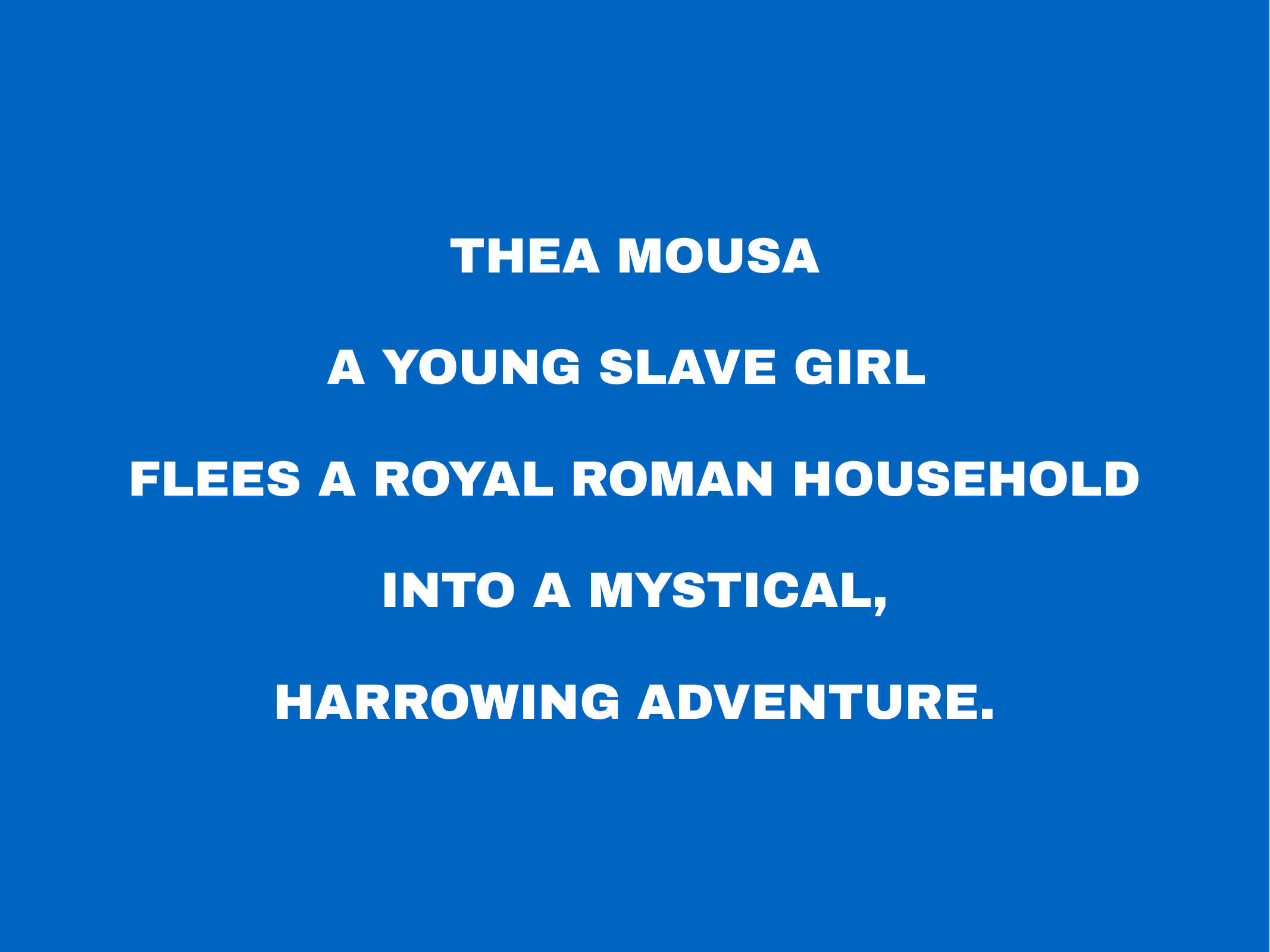

THEA MOUSA
A YOUNG SLAVE GIRL
FLEES A ROYAL ROMAN HOUSEHOLD
INTO A MYSTICAL,
HARROWING ADVENTURE.